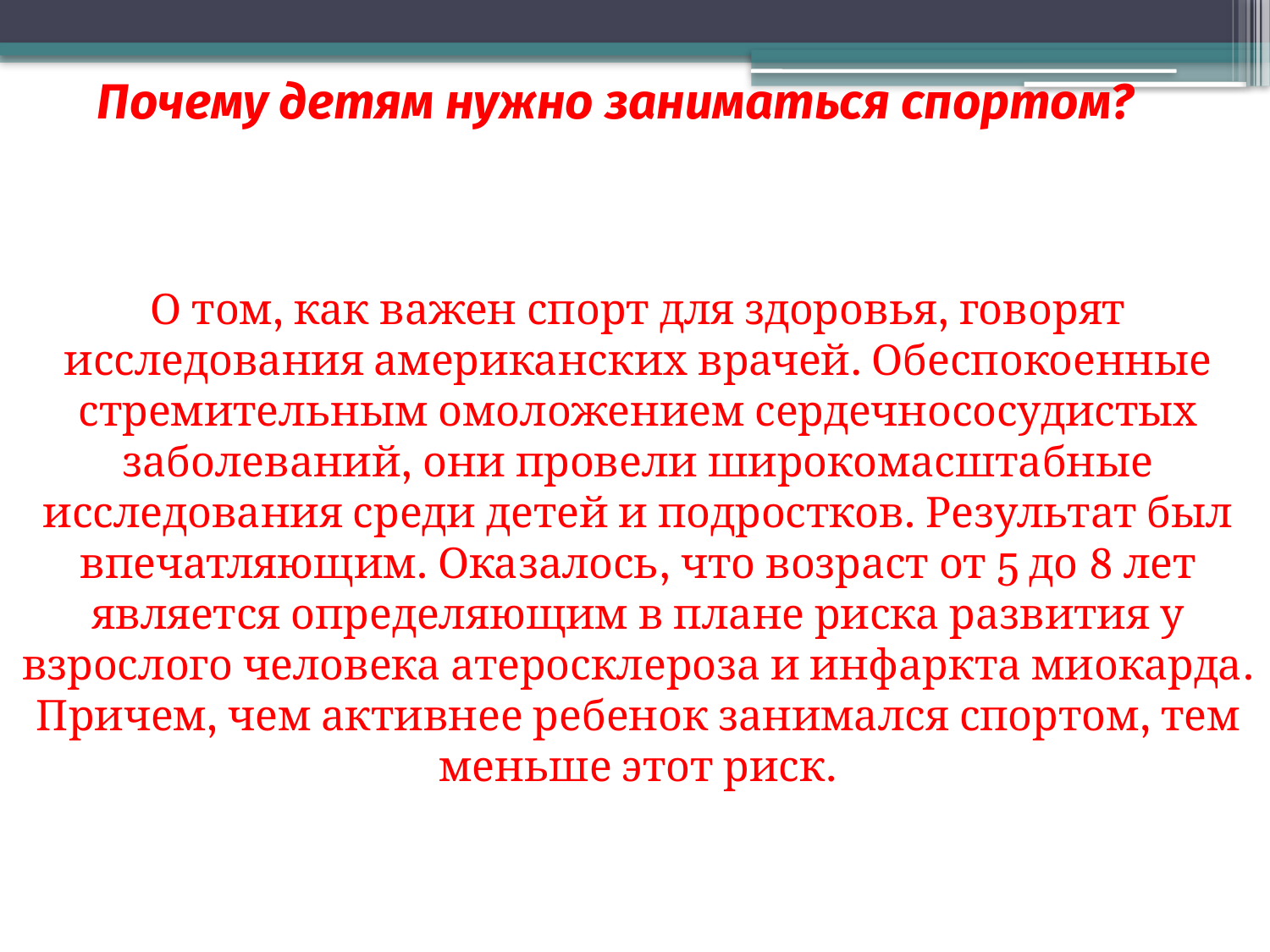

# Почему детям нужно заниматься спортом?
О том, как важен спорт для здоровья, говорят исследования американских врачей. Обеспокоенные стремительным омоложением сердечнососудистых заболеваний, они провели широкомасштабные исследования среди детей и подростков. Результат был впечатляющим. Оказалось, что возраст от 5 до 8 лет является определяющим в плане риска развития у взрослого человека атеросклероза и инфаркта миокарда. Причем, чем активнее ребенок занимался спортом, тем меньше этот риск.